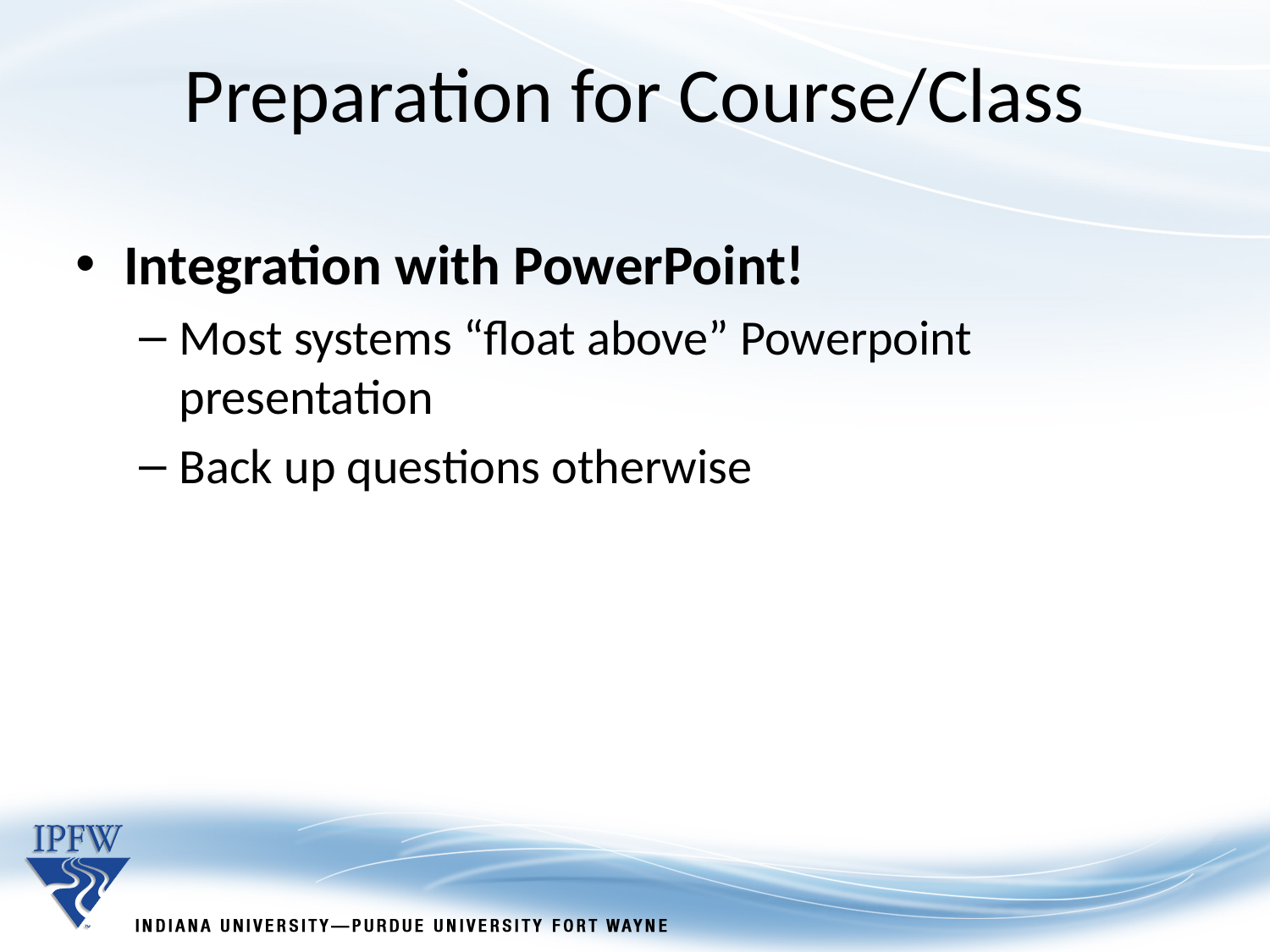

# Preparation for Course/Class
Integration with PowerPoint!
Most systems “float above” Powerpoint presentation
Back up questions otherwise